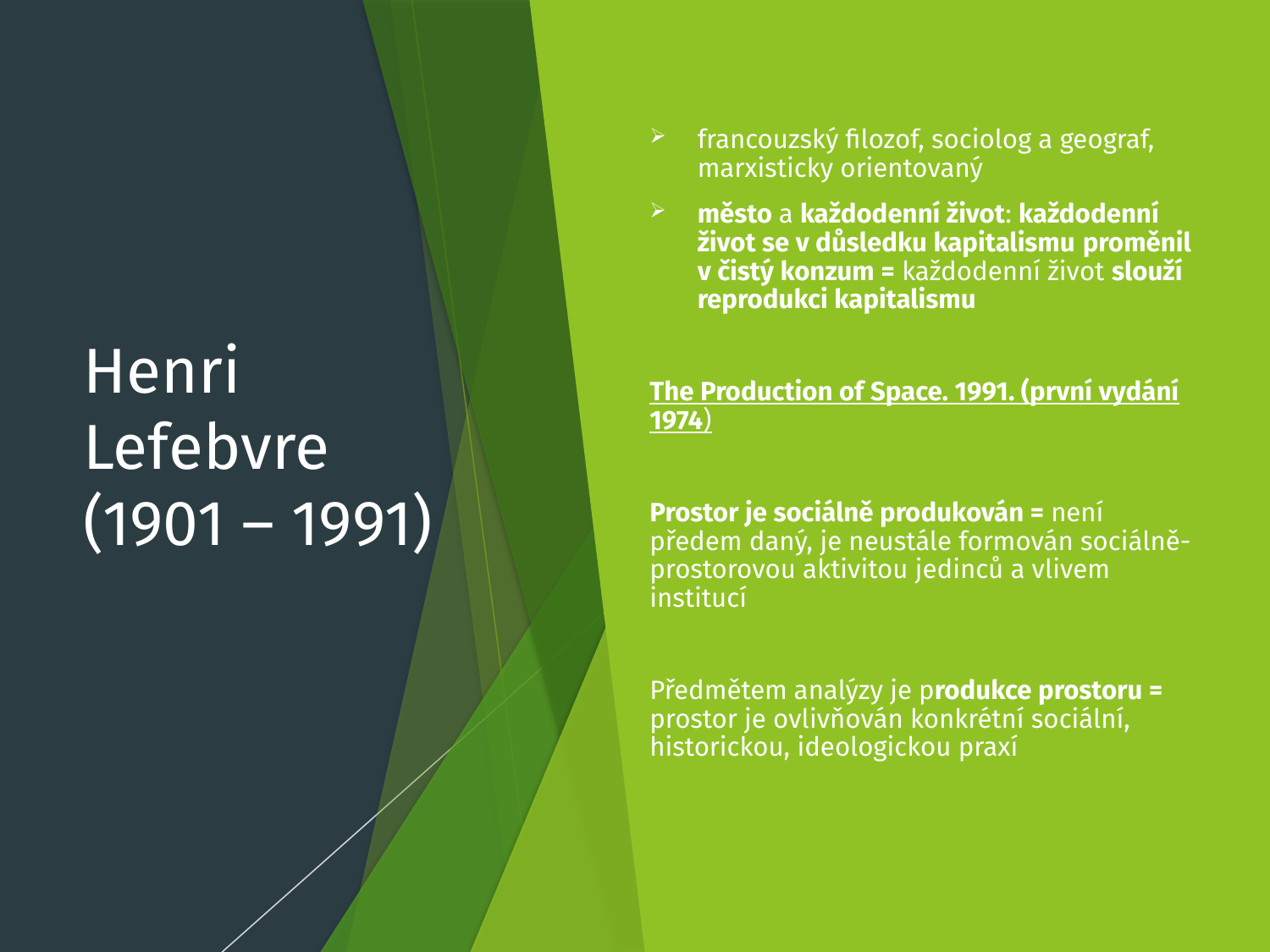

# Henri Lefebvre (1901 – 1991)
francouzský filozof, sociolog a geograf, marxisticky orientovaný
město a každodenní život: každodenní život se v důsledku kapitalismu proměnil v čistý konzum = každodenní život slouží reprodukci kapitalismu

The Production of Space. 1991. (první vydání 1974)

Prostor je sociálně produkován = není předem daný, je neustále formován sociálně-prostorovou aktivitou jedinců a vlivem institucí

Předmětem analýzy je produkce prostoru = prostor je ovlivňován konkrétní sociální, historickou, ideologickou praxí